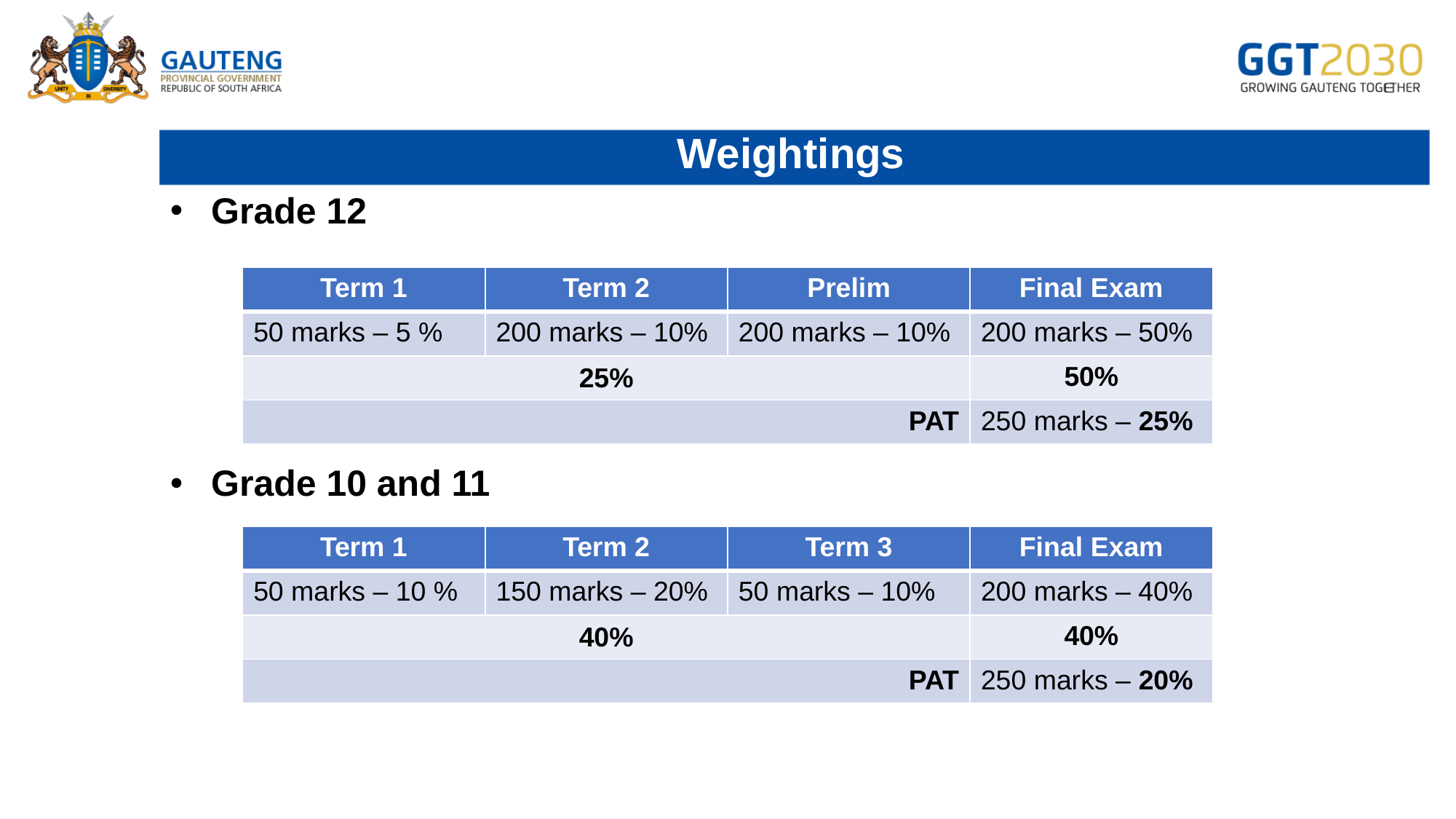

# Weightings
Grade 12

Grade 10 and 11

| Term 1 | Term 2 | Prelim | Final Exam |
| --- | --- | --- | --- |
| 50 marks – 5 % | 200 marks – 10% | 200 marks – 10% | 200 marks – 50% |
| 25% |  |  | 50% |
| PAT |  |  | 250 marks – 25% |
| Term 1 | Term 2 | Term 3 | Final Exam |
| --- | --- | --- | --- |
| 50 marks – 10 % | 150 marks – 20% | 50 marks – 10% | 200 marks – 40% |
| 40% |  |  | 40% |
| PAT |  |  | 250 marks – 20% |